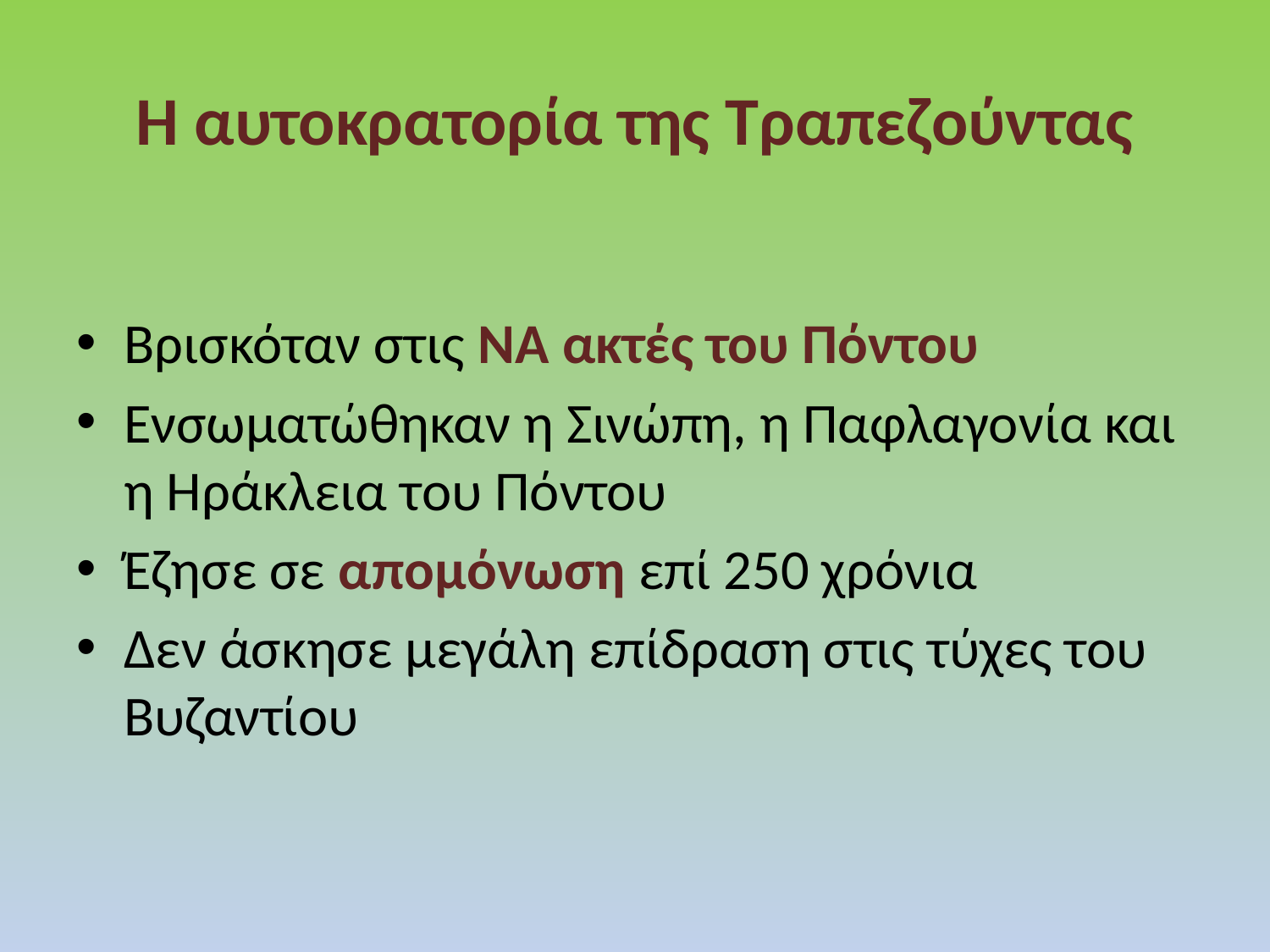

# H αυτοκρατορία της Τραπεζούντας

Βρισκόταν στις ΝΑ ακτές του Πόντου
Ενσωματώθηκαν η Σινώπη, η Παφλαγονία και η Ηράκλεια του Πόντου
Έζησε σε απομόνωση επί 250 χρόνια
Δεν άσκησε μεγάλη επίδραση στις τύχες του Βυζαντίου